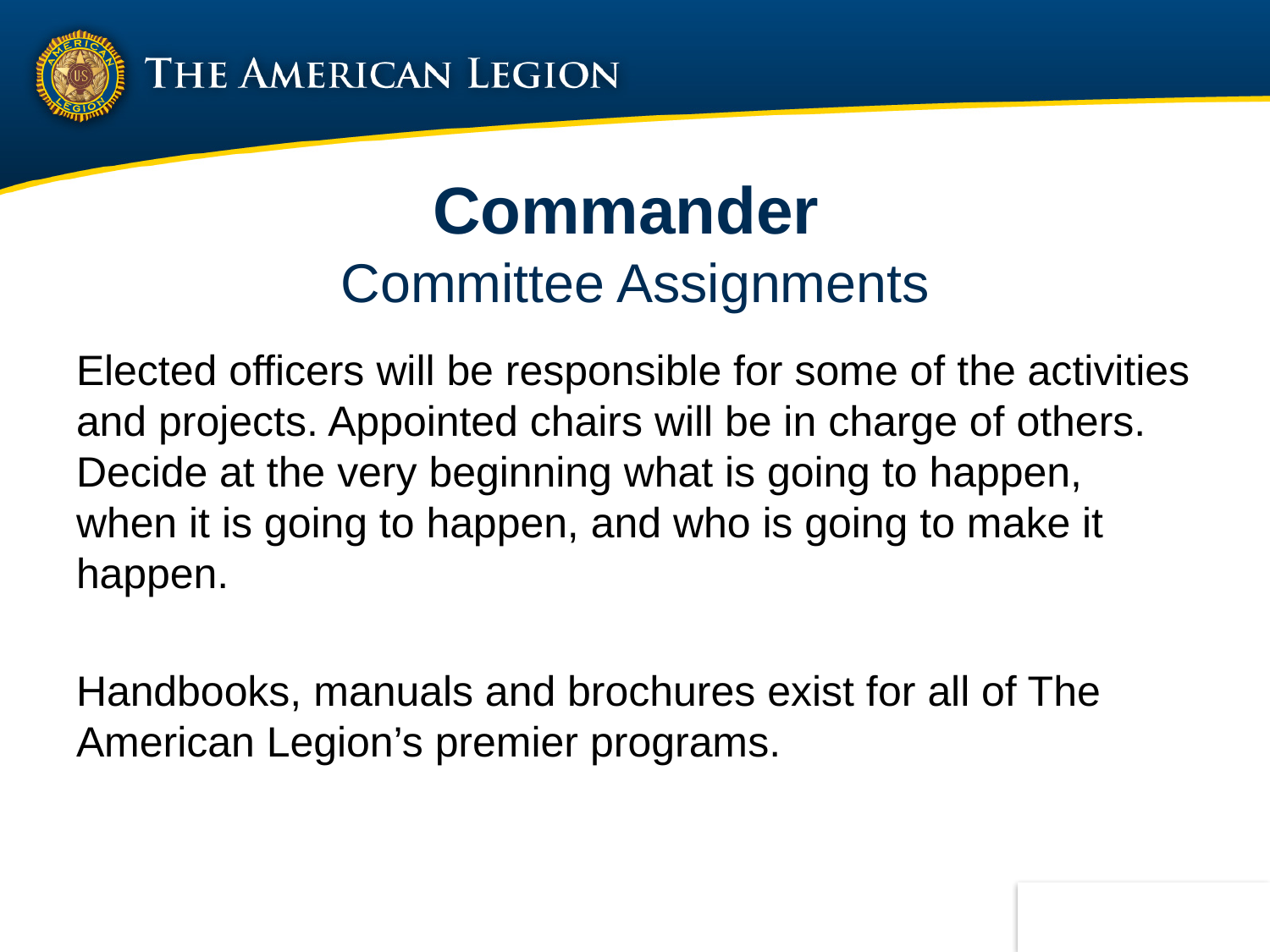

# Commander Committee Assignments
Elected officers will be responsible for some of the activities and projects. Appointed chairs will be in charge of others. Decide at the very beginning what is going to happen, when it is going to happen, and who is going to make it happen.

Handbooks, manuals and brochures exist for all of The American Legion’s premier programs.